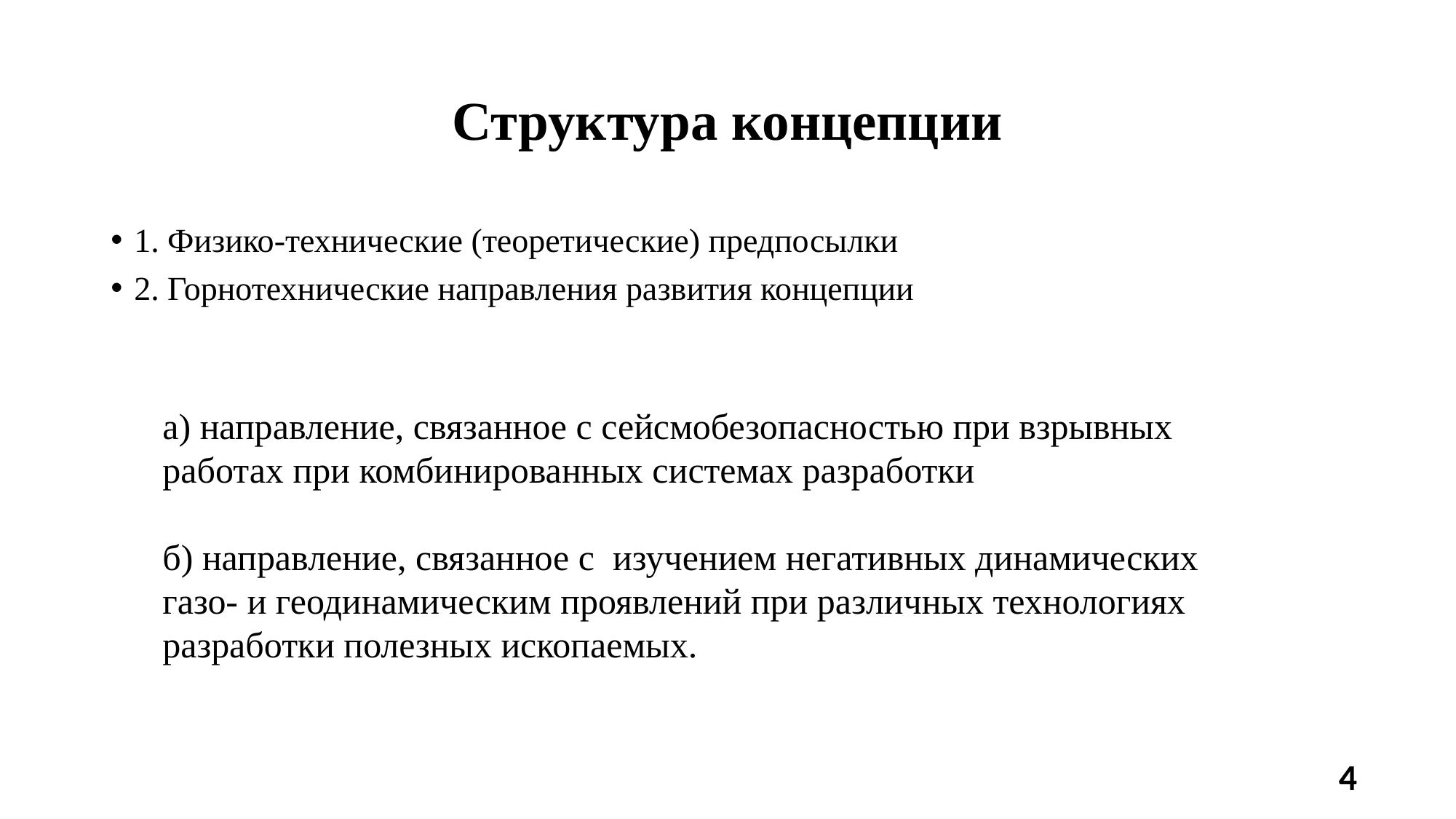

# Структура концепции
1. Физико-технические (теоретические) предпосылки
2. Горнотехнические направления развития концепции

а) направление, связанное с сейсмобезопасностью при взрывных работах при комбинированных системах разработки

б) направление, связанное с  изучением негативных динамических газо- и геодинамическим проявлений при различных технологиях разработки полезных ископаемых.

4